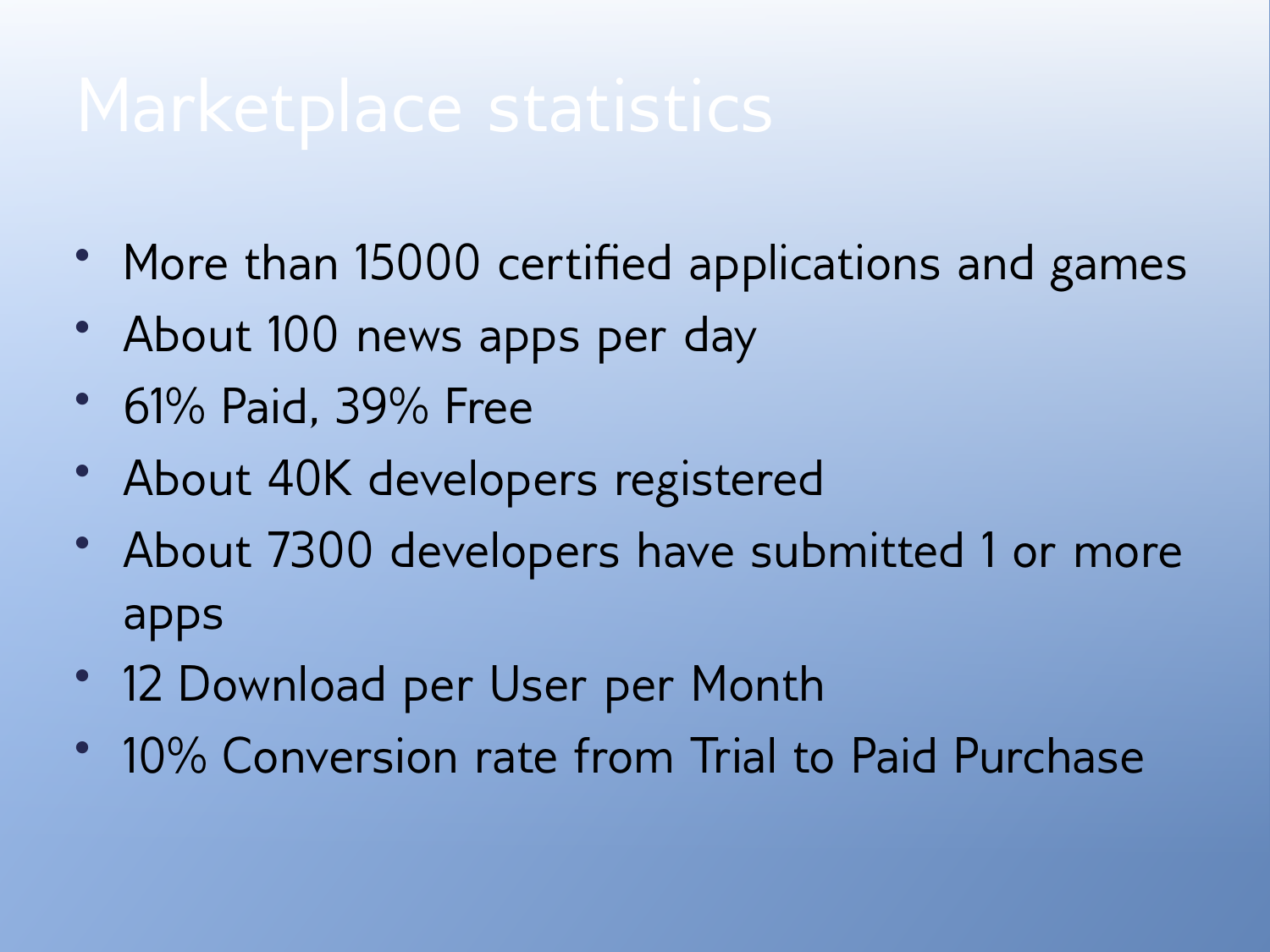

# Marketplace statistics
More than 15000 certified applications and games
About 100 news apps per day
61% Paid, 39% Free
About 40K developers registered
About 7300 developers have submitted 1 or more apps
12 Download per User per Month
10% Conversion rate from Trial to Paid Purchase